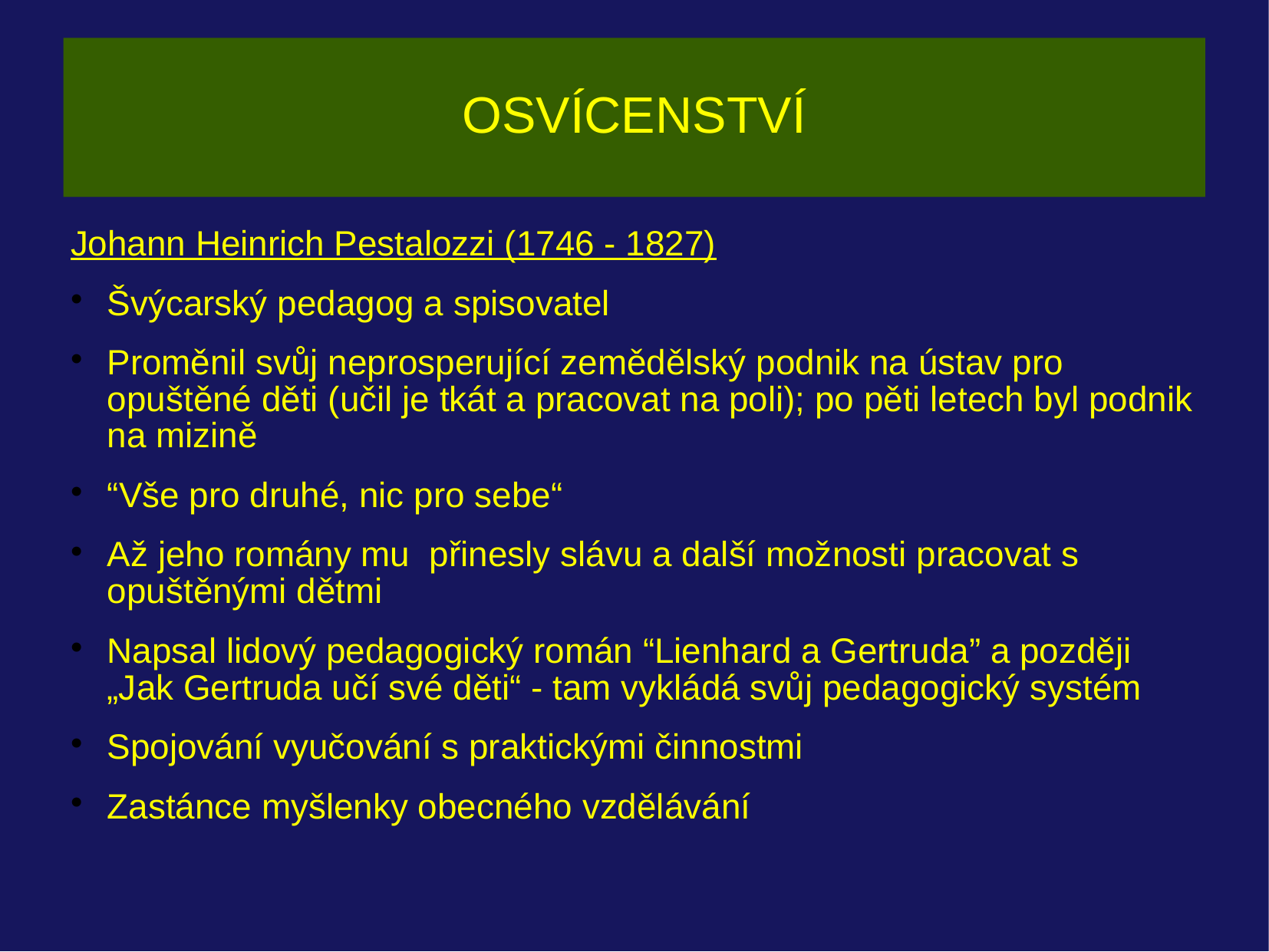

# OSVÍCENSTVÍ
Johann Heinrich Pestalozzi (1746 - 1827)
Švýcarský pedagog a spisovatel
Proměnil svůj neprosperující zemědělský podnik na ústav pro opuštěné děti (učil je tkát a pracovat na poli); po pěti letech byl podnik na mizině
“Vše pro druhé, nic pro sebe“
Až jeho romány mu  přinesly slávu a další možnosti pracovat s opuštěnými dětmi
Napsal lidový pedagogický román “Lienhard a Gertruda” a později „Jak Gertruda učí své děti“ - tam vykládá svůj pedagogický systém
Spojování vyučování s praktickými činnostmi
Zastánce myšlenky obecného vzdělávání